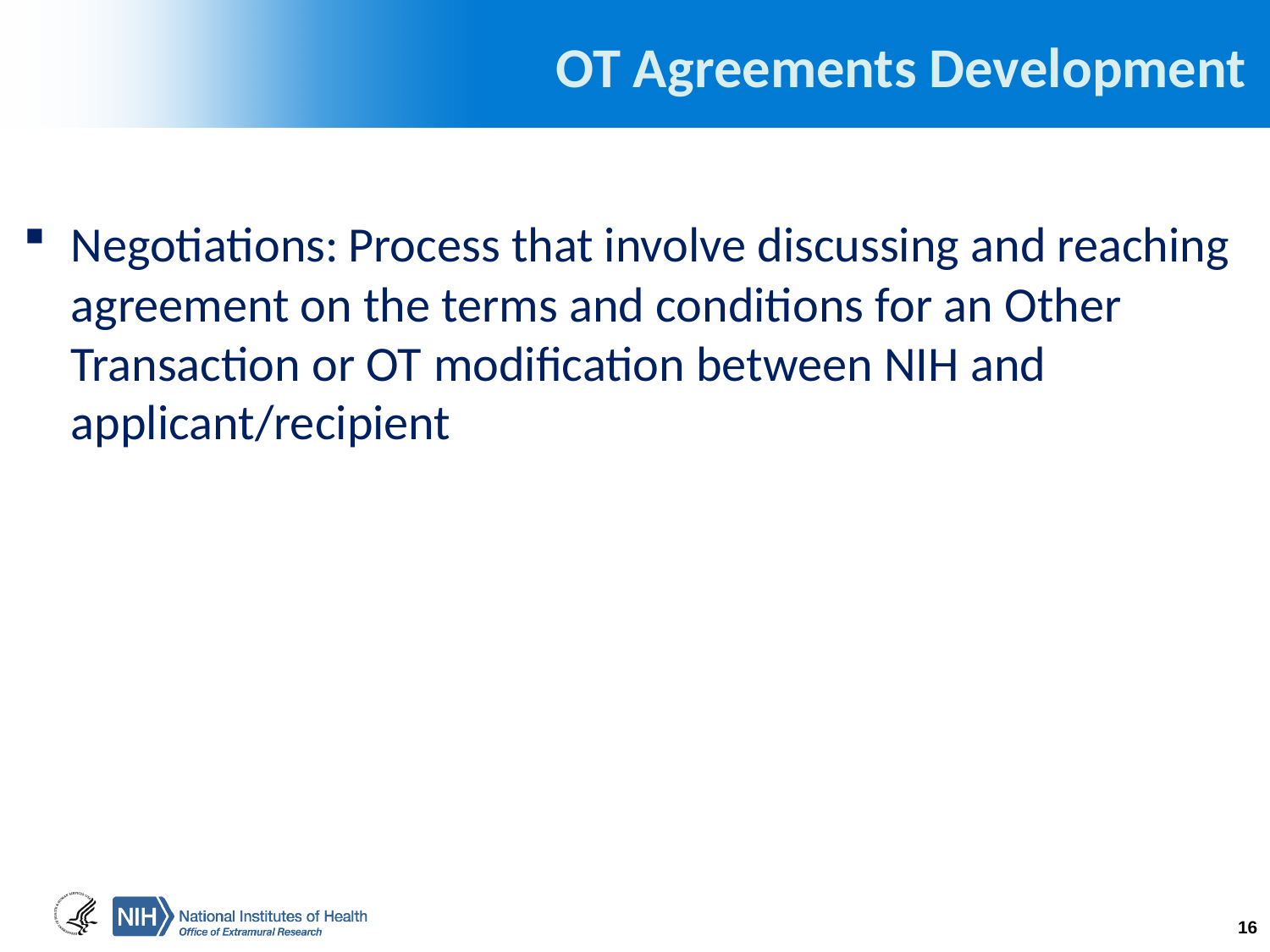

# OT Agreements Development

Negotiations: Process that involve discussing and reaching agreement on the terms and conditions for an Other Transaction or OT modification between NIH and applicant/recipient
16